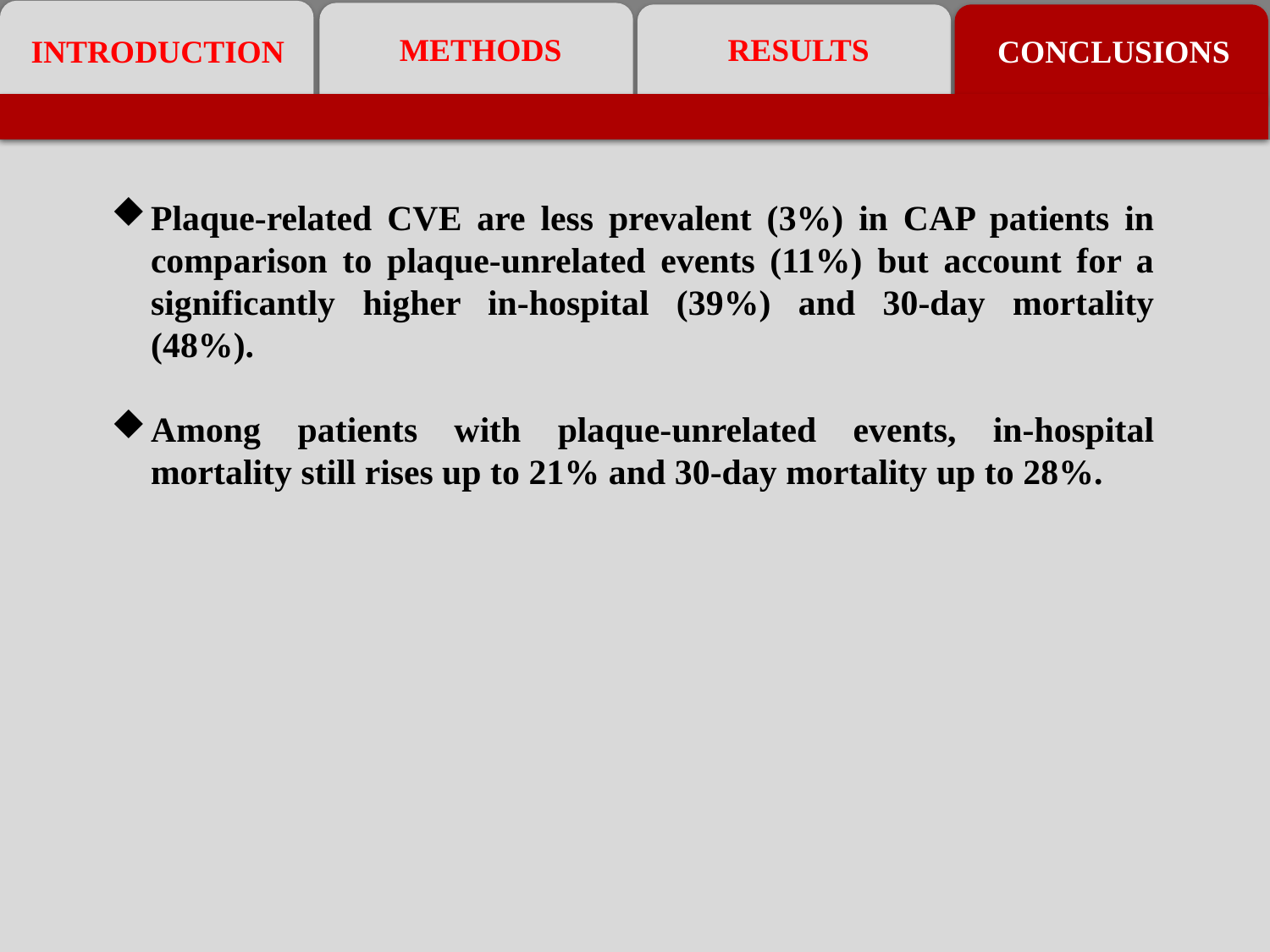

METHODS
RESULTS
INTRODUCTION
CONCLUSIONS

Plaque-related CVE are less prevalent (3%) in CAP patients in comparison to plaque-unrelated events (11%) but account for a significantly higher in-hospital (39%) and 30-day mortality (48%).

Among patients with plaque-unrelated events, in-hospital mortality still rises up to 21% and 30-day mortality up to 28%.